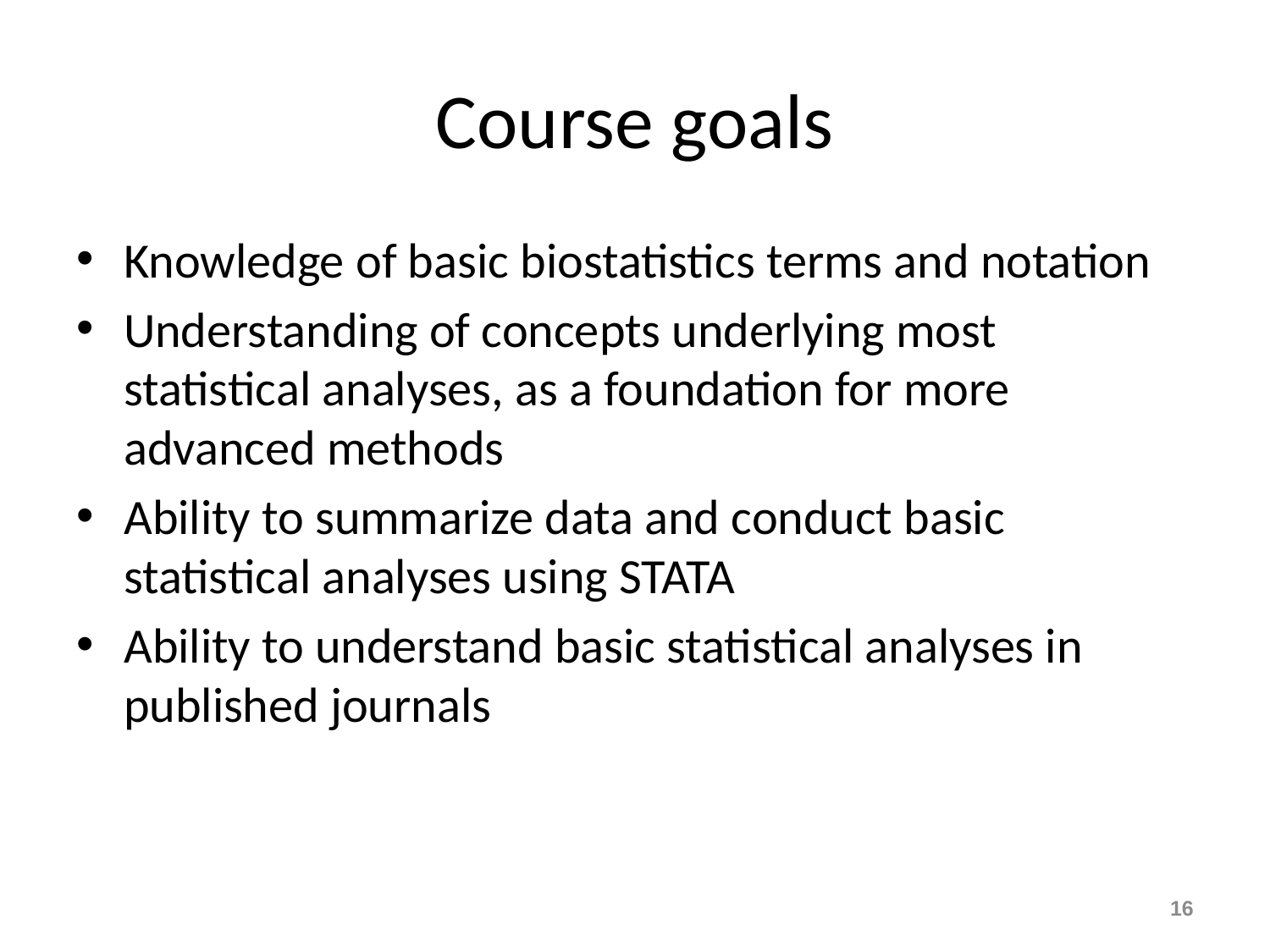

# Course goals
Knowledge of basic biostatistics terms and notation
Understanding of concepts underlying most statistical analyses, as a foundation for more advanced methods
Ability to summarize data and conduct basic statistical analyses using STATA
Ability to understand basic statistical analyses in published journals

16